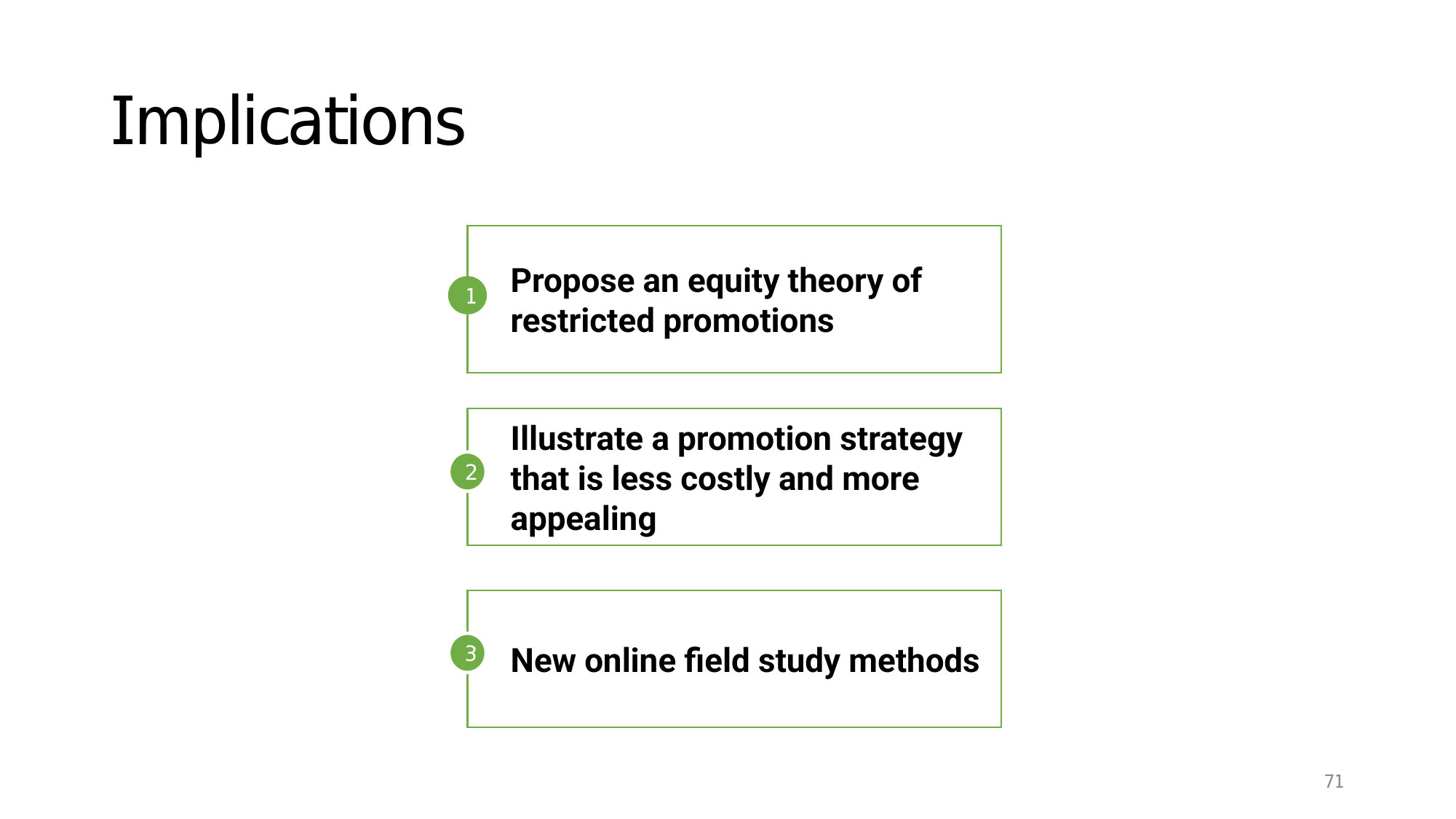

# Implications
Propose an equity theory of restricted promotions
1
Illustrate a promotion strategy that is less costly and more appealing
2
New online field study methods
3
71